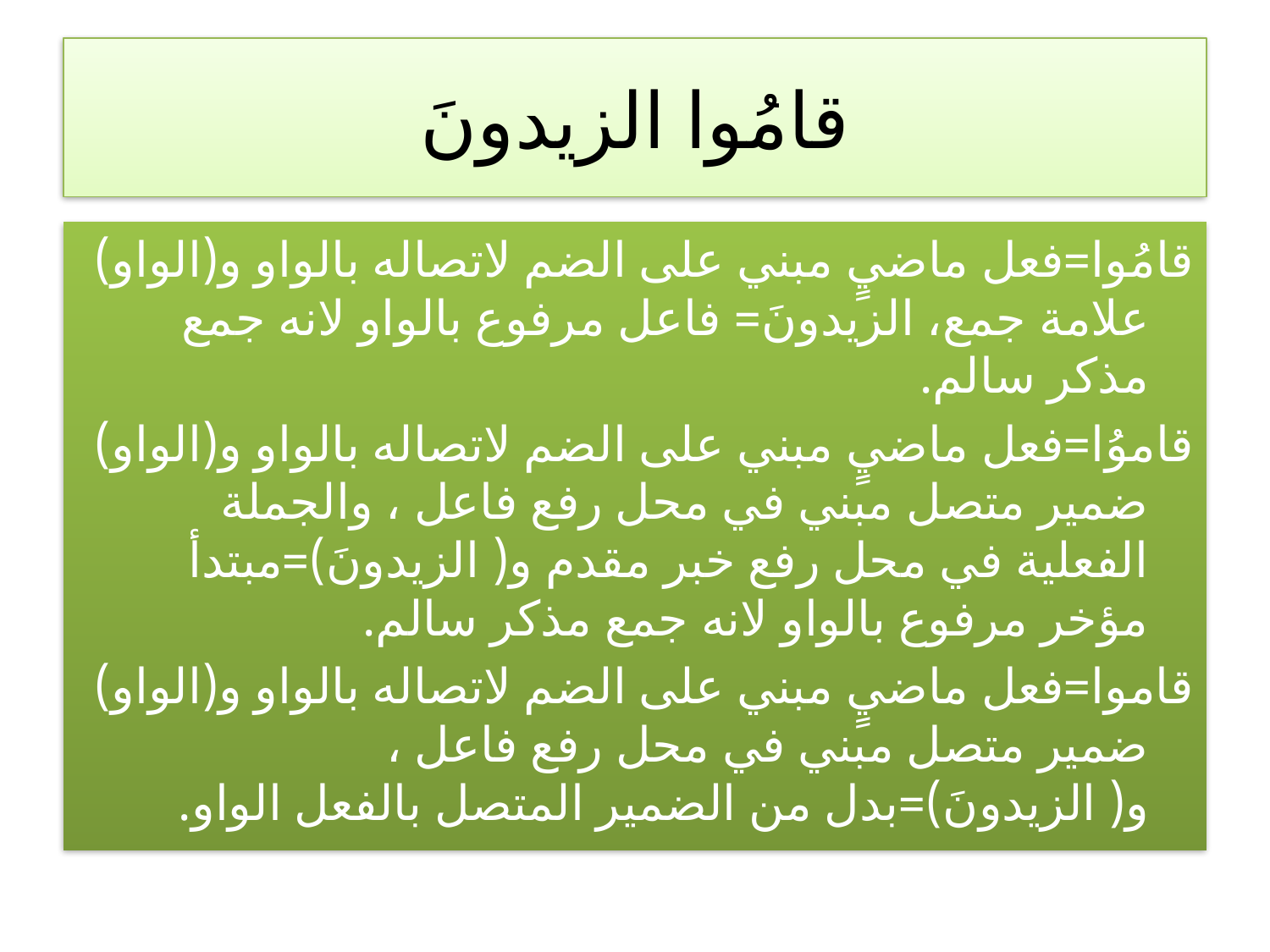

# قامُوا الزيدونَ
قامُوا=فعل ماضيٍ مبني على الضم لاتصاله بالواو و(الواو) علامة جمع، الزيدونَ= فاعل مرفوع بالواو لانه جمع مذكر سالم.
قاموُا=فعل ماضيٍ مبني على الضم لاتصاله بالواو و(الواو) ضمير متصل مبني في محل رفع فاعل ، والجملة الفعلية في محل رفع خبر مقدم و( الزيدونَ)=مبتدأ مؤخر مرفوع بالواو لانه جمع مذكر سالم.
قاموا=فعل ماضيٍ مبني على الضم لاتصاله بالواو و(الواو) ضمير متصل مبني في محل رفع فاعل ، و( الزيدونَ)=بدل من الضمير المتصل بالفعل الواو.